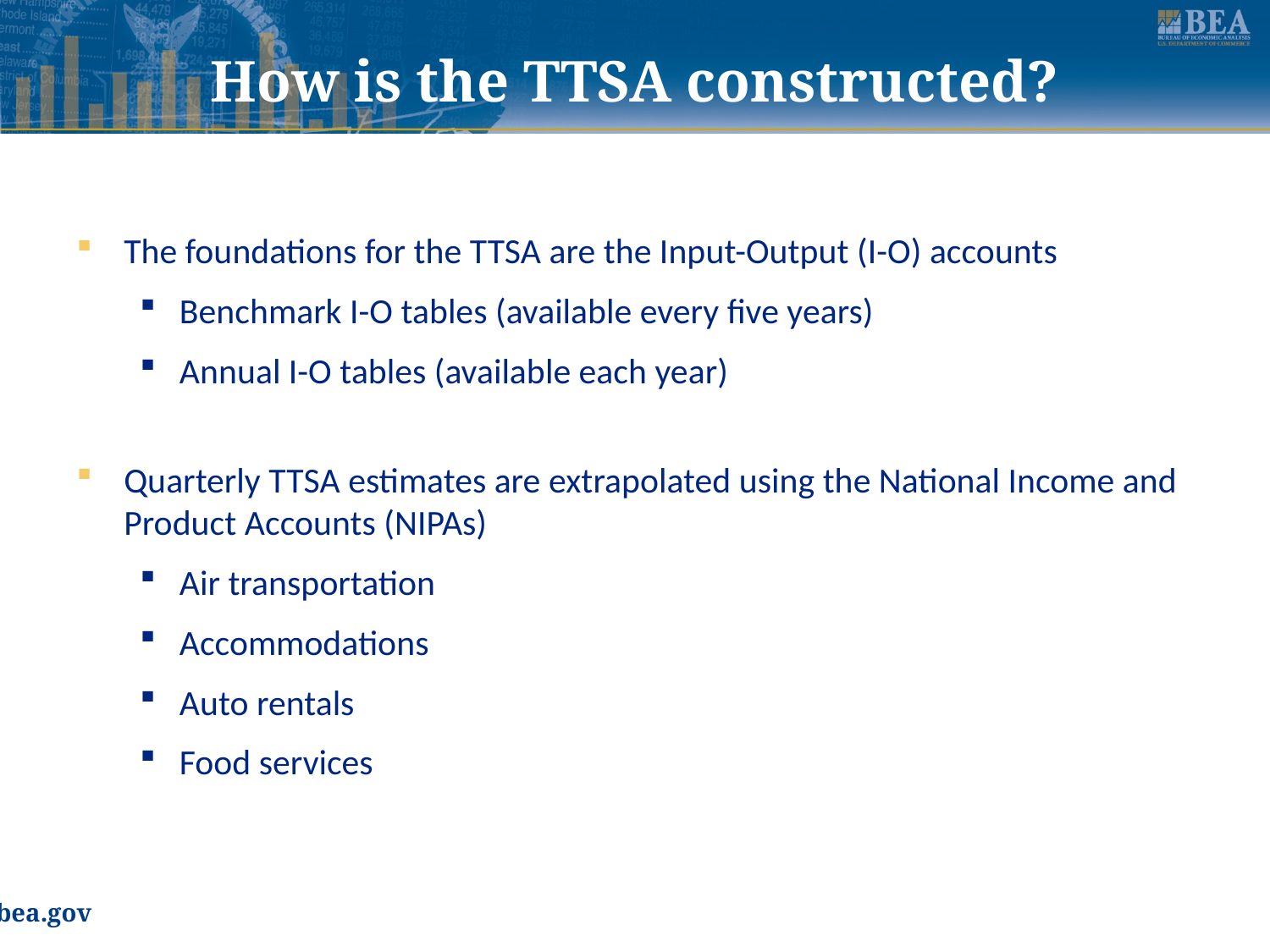

# How is the TTSA constructed?
The foundations for the TTSA are the Input-Output (I-O) accounts
Benchmark I-O tables (available every five years)
Annual I-O tables (available each year)

Quarterly TTSA estimates are extrapolated using the National Income and Product Accounts (NIPAs)
Air transportation
Accommodations
Auto rentals
Food services